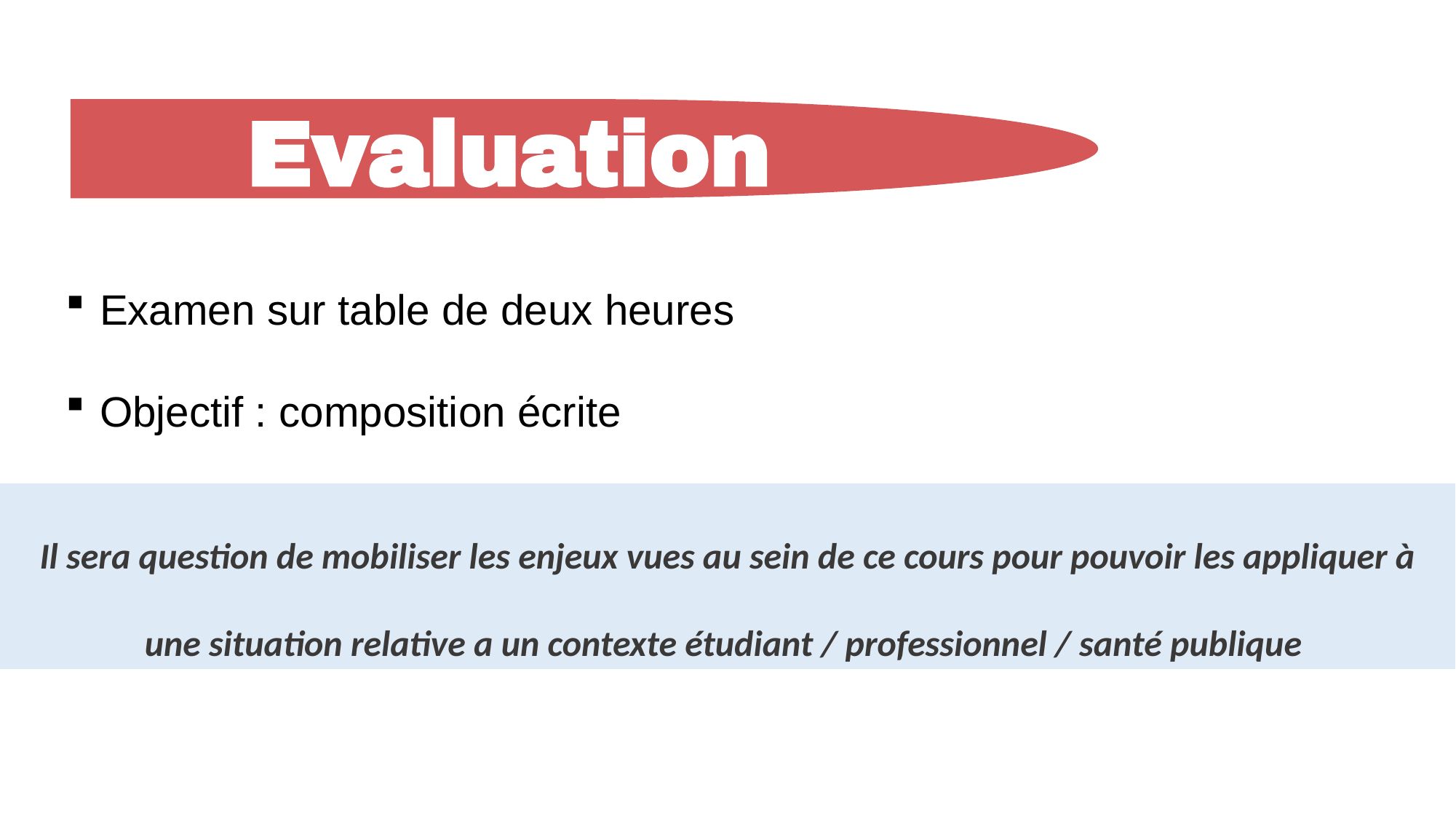

Evaluation
Examen sur table de deux heures

Objectif : composition écrite
Il sera question de mobiliser les enjeux vues au sein de ce cours pour pouvoir les appliquer à une situation relative a un contexte étudiant / professionnel / santé publique